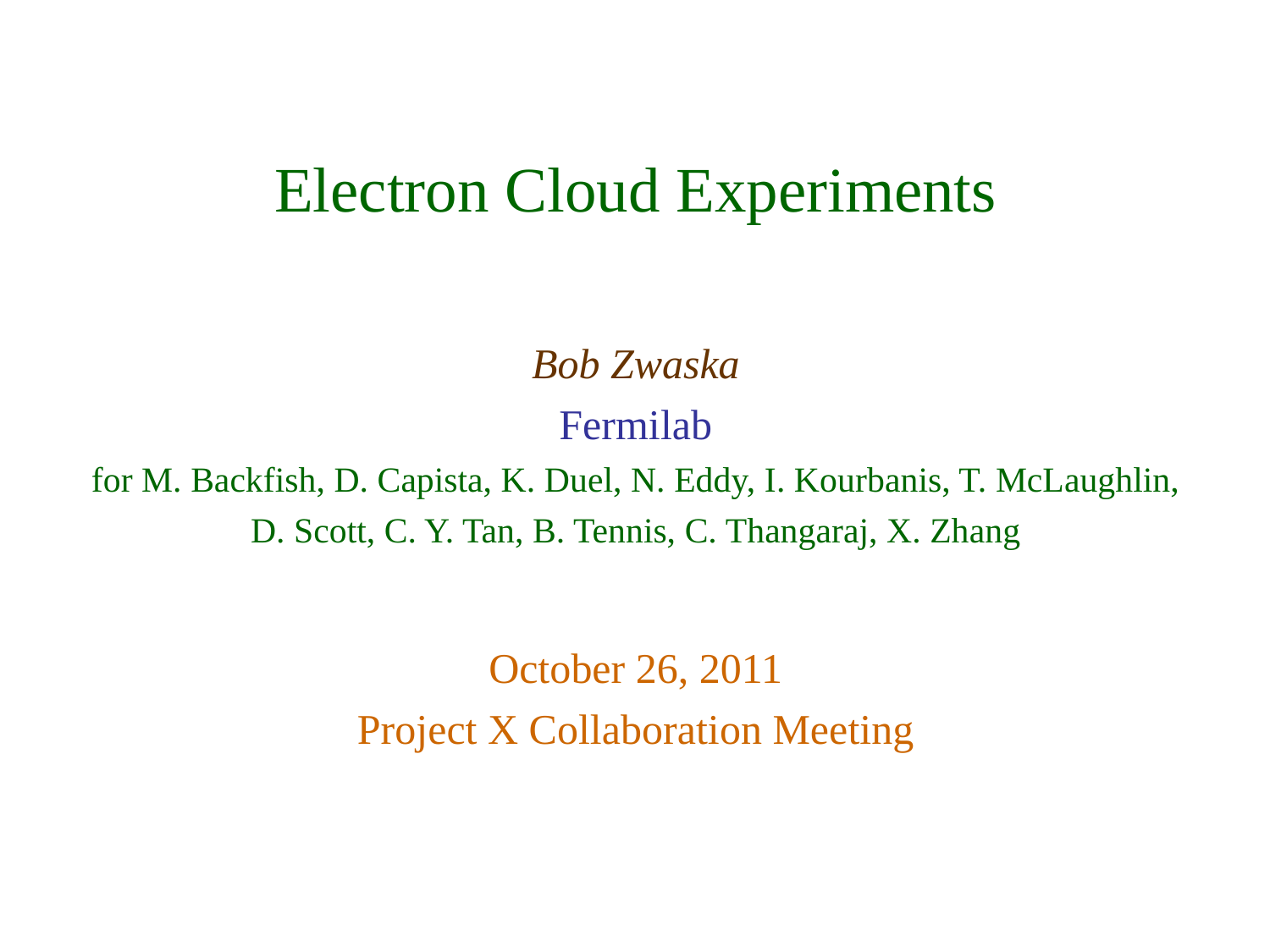

# Electron Cloud Experiments Bob Zwaska Fermilab for M. Backfish, D. Capista, K. Duel, N. Eddy, I. Kourbanis, T. McLaughlin, D. Scott, C. Y. Tan, B. Tennis, C. Thangaraj, X. Zhang October 26, 2011 Project X Collaboration Meeting